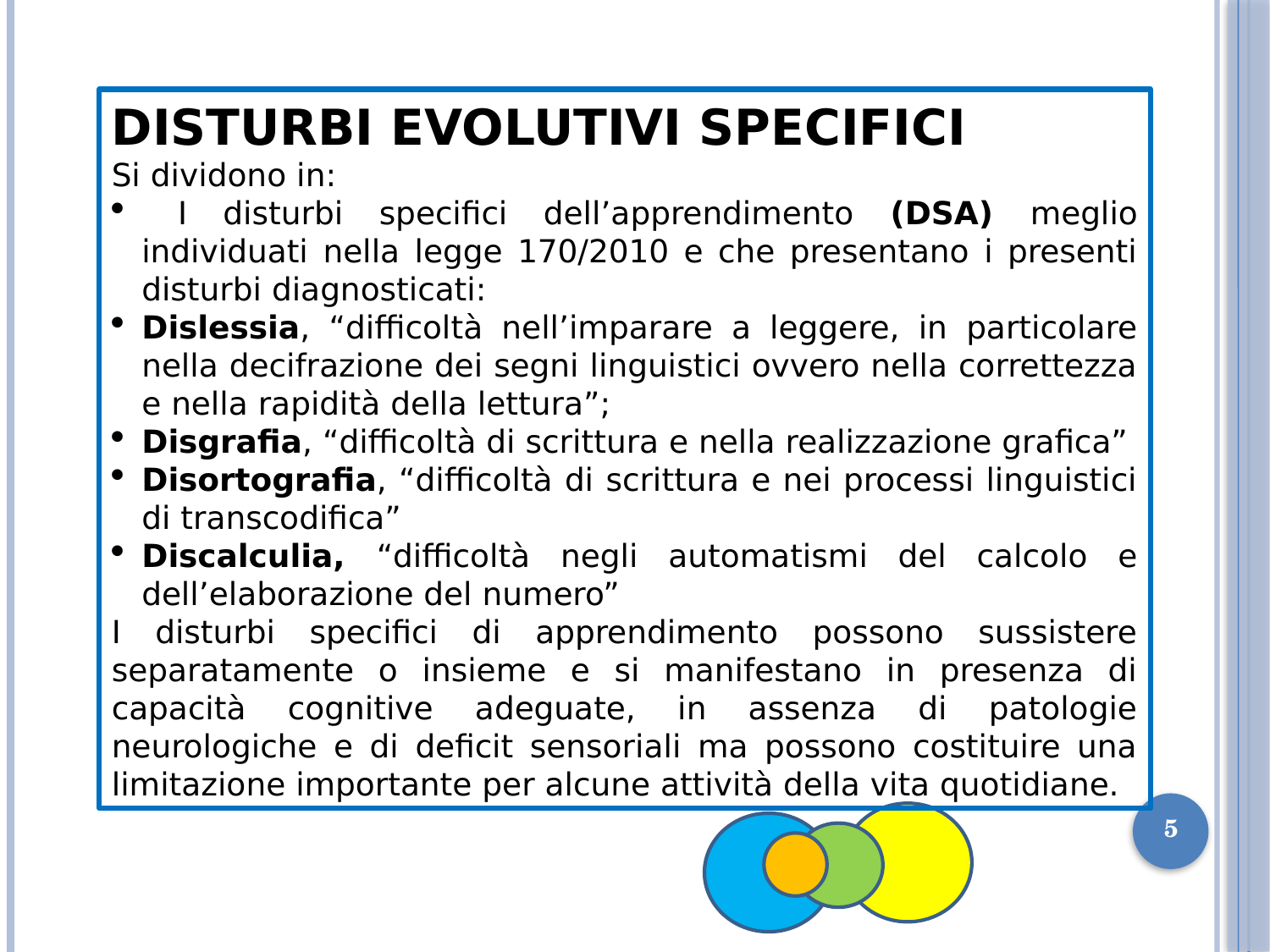

DISTURBI EVOLUTIVI SPECIFICI
Si dividono in:
 I disturbi specifici dell’apprendimento (DSA) meglio individuati nella legge 170/2010 e che presentano i presenti disturbi diagnosticati:
Dislessia, “difficoltà nell’imparare a leggere, in particolare nella decifrazione dei segni linguistici ovvero nella correttezza e nella rapidità della lettura”;
Disgrafia, “difficoltà di scrittura e nella realizzazione grafica”
Disortografia, “difficoltà di scrittura e nei processi linguistici di transcodifica”
Discalculia, “difficoltà negli automatismi del calcolo e dell’elaborazione del numero”
I disturbi specifici di apprendimento possono sussistere separatamente o insieme e si manifestano in presenza di capacità cognitive adeguate, in assenza di patologie neurologiche e di deficit sensoriali ma possono costituire una limitazione importante per alcune attività della vita quotidiane.
5